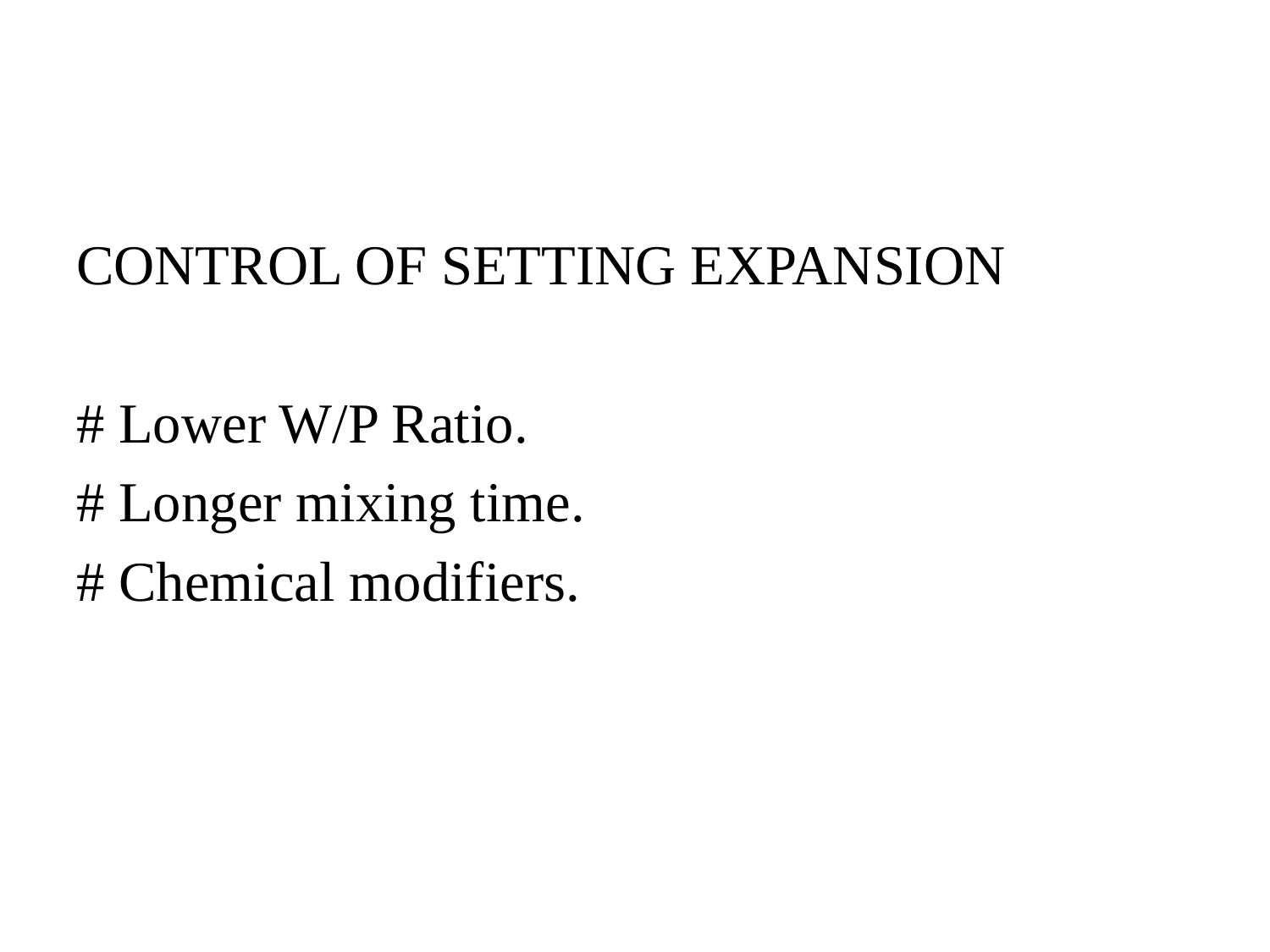

CONTROL OF SETTING EXPANSION

# Lower W/P Ratio.
# Longer mixing time.
# Chemical modifiers.